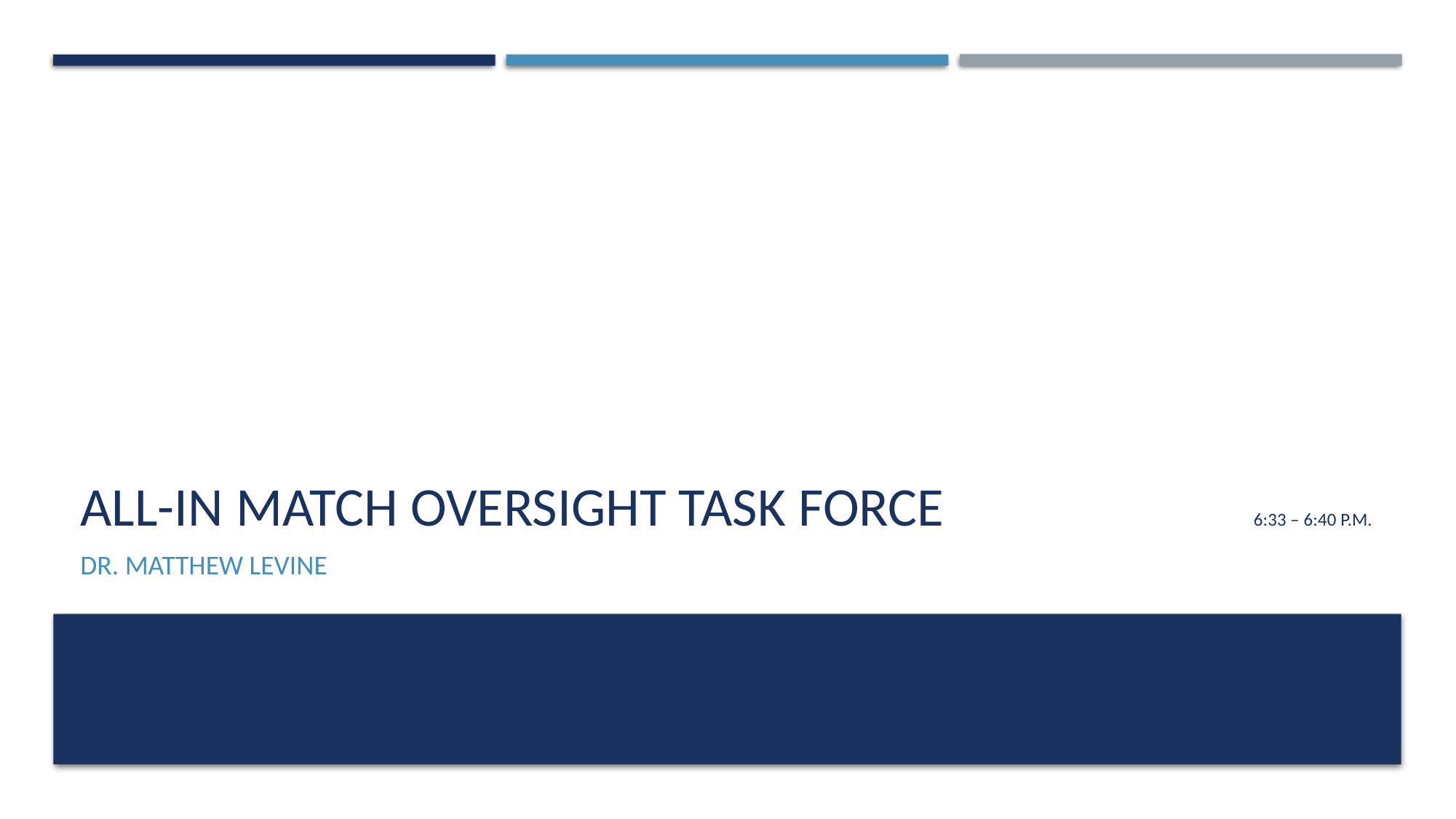

# ALL-in match oversight task force                         6:33 – 6:40 p.m.
Dr. Matthew Levine